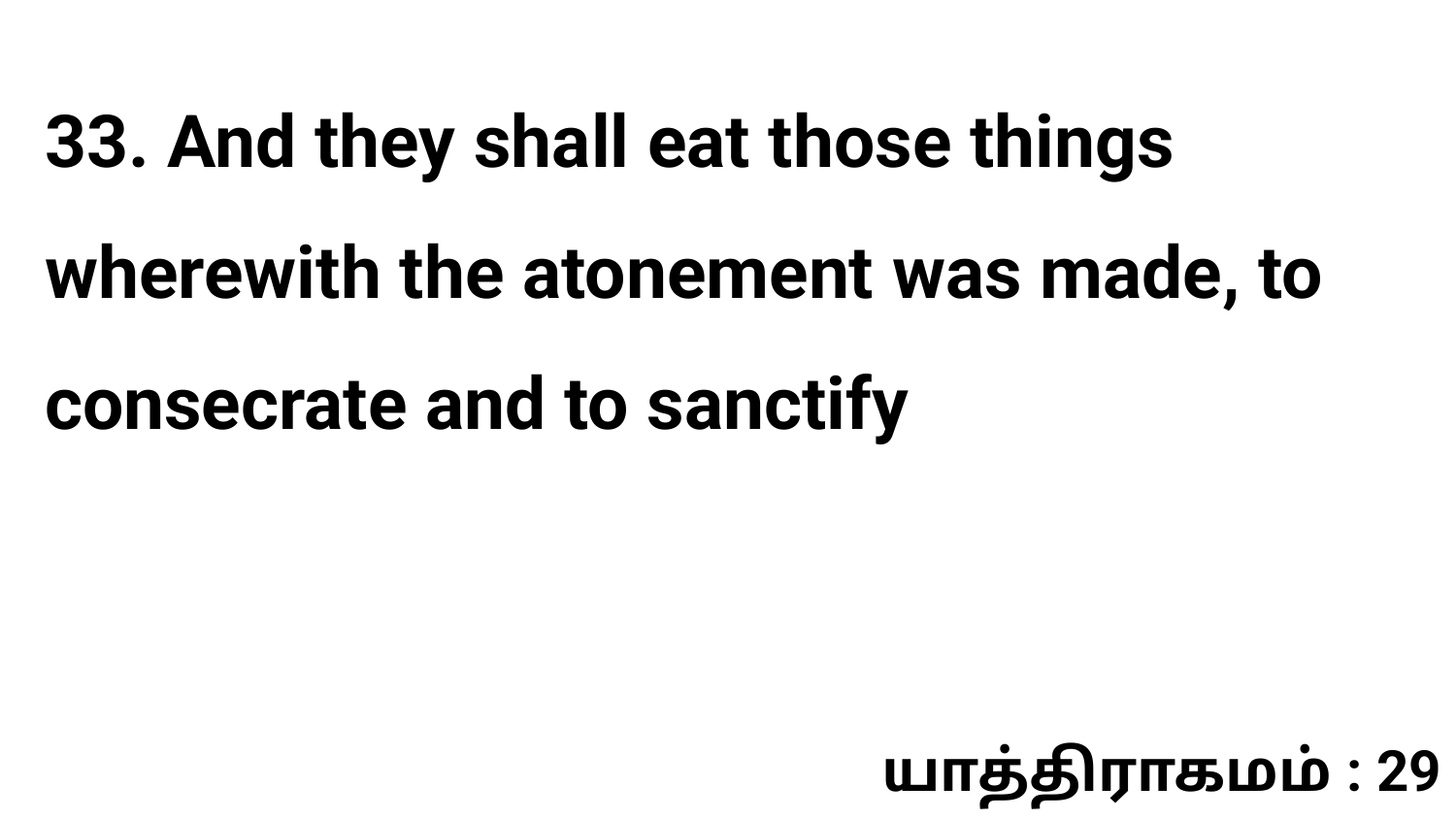

33. And they shall eat those things wherewith the atonement was made, to consecrate and to sanctify
யாத்திராகமம் : 29